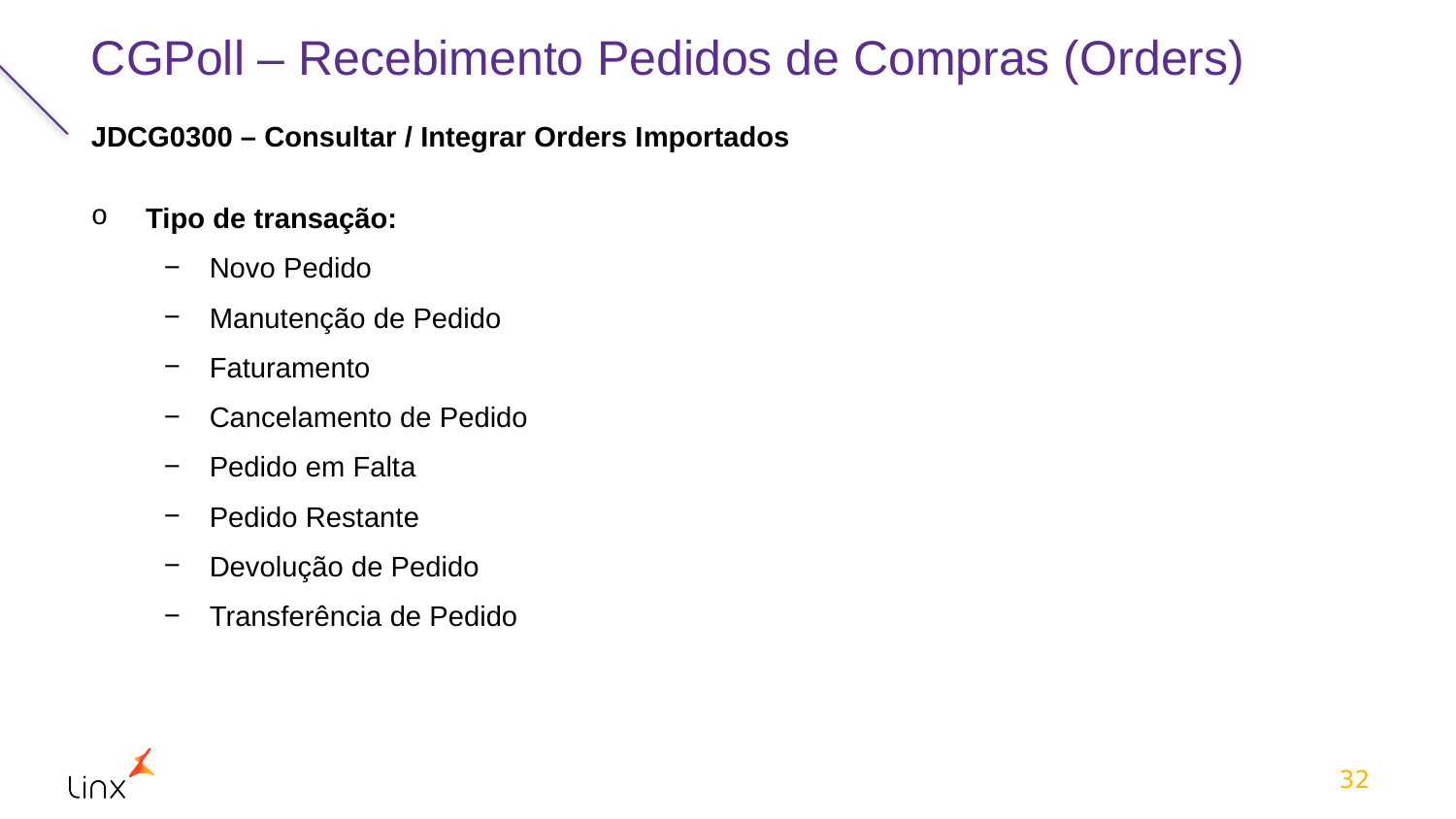

# CGPoll – Recebimento Pedidos de Compras (Orders)
JDCG0300 – Consultar / Integrar Orders Importados
Tipo de transação:
Novo Pedido
Manutenção de Pedido
Faturamento
Cancelamento de Pedido
Pedido em Falta
Pedido Restante
Devolução de Pedido
Transferência de Pedido

32